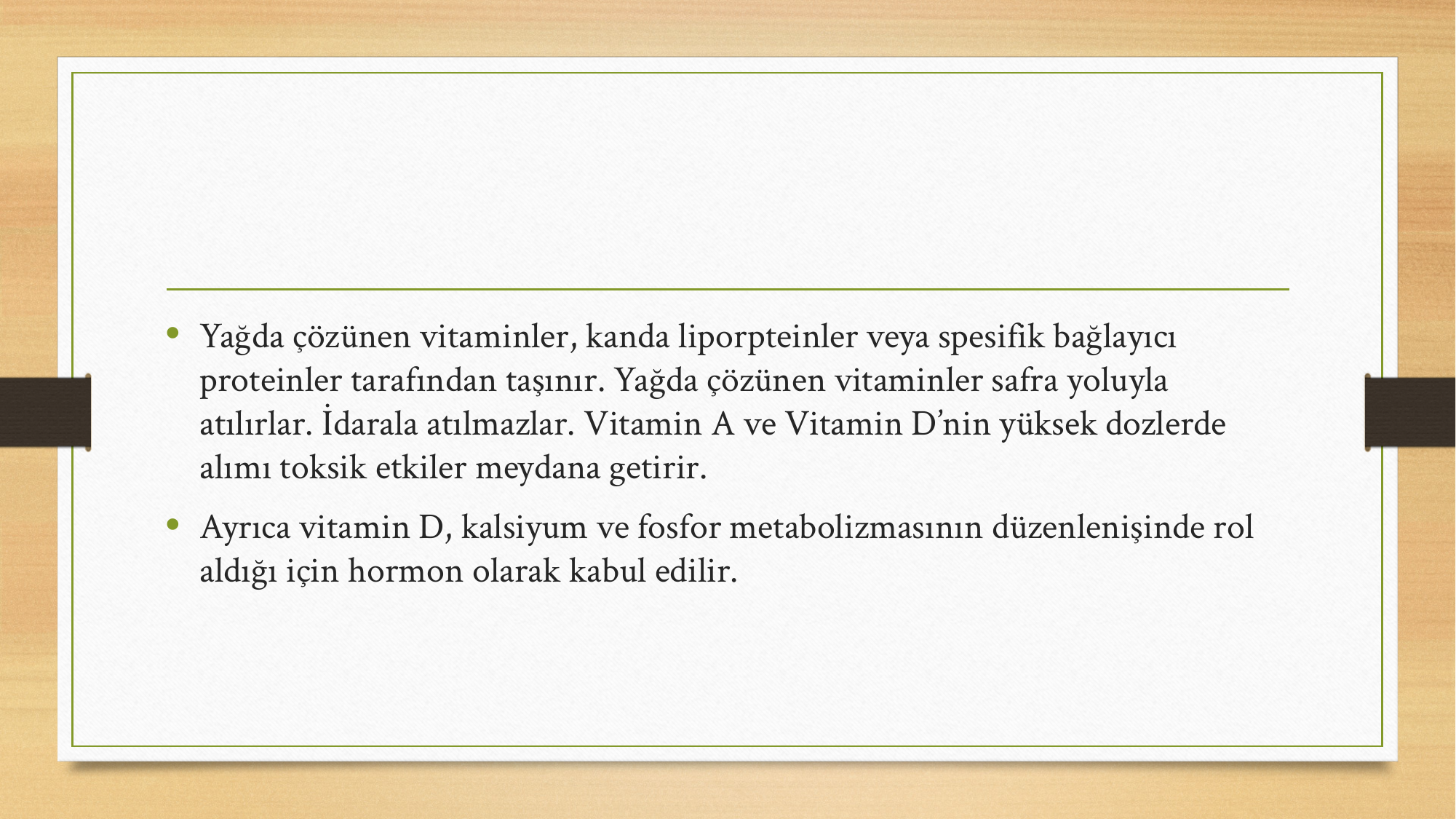

#
Yağda çözünen vitaminler, kanda liporpteinler veya spesifik bağlayıcı proteinler tarafından taşınır. Yağda çözünen vitaminler safra yoluyla atılırlar. İdarala atılmazlar. Vitamin A ve Vitamin D’nin yüksek dozlerde alımı toksik etkiler meydana getirir.
Ayrıca vitamin D, kalsiyum ve fosfor metabolizmasının düzenlenişinde rol aldığı için hormon olarak kabul edilir.